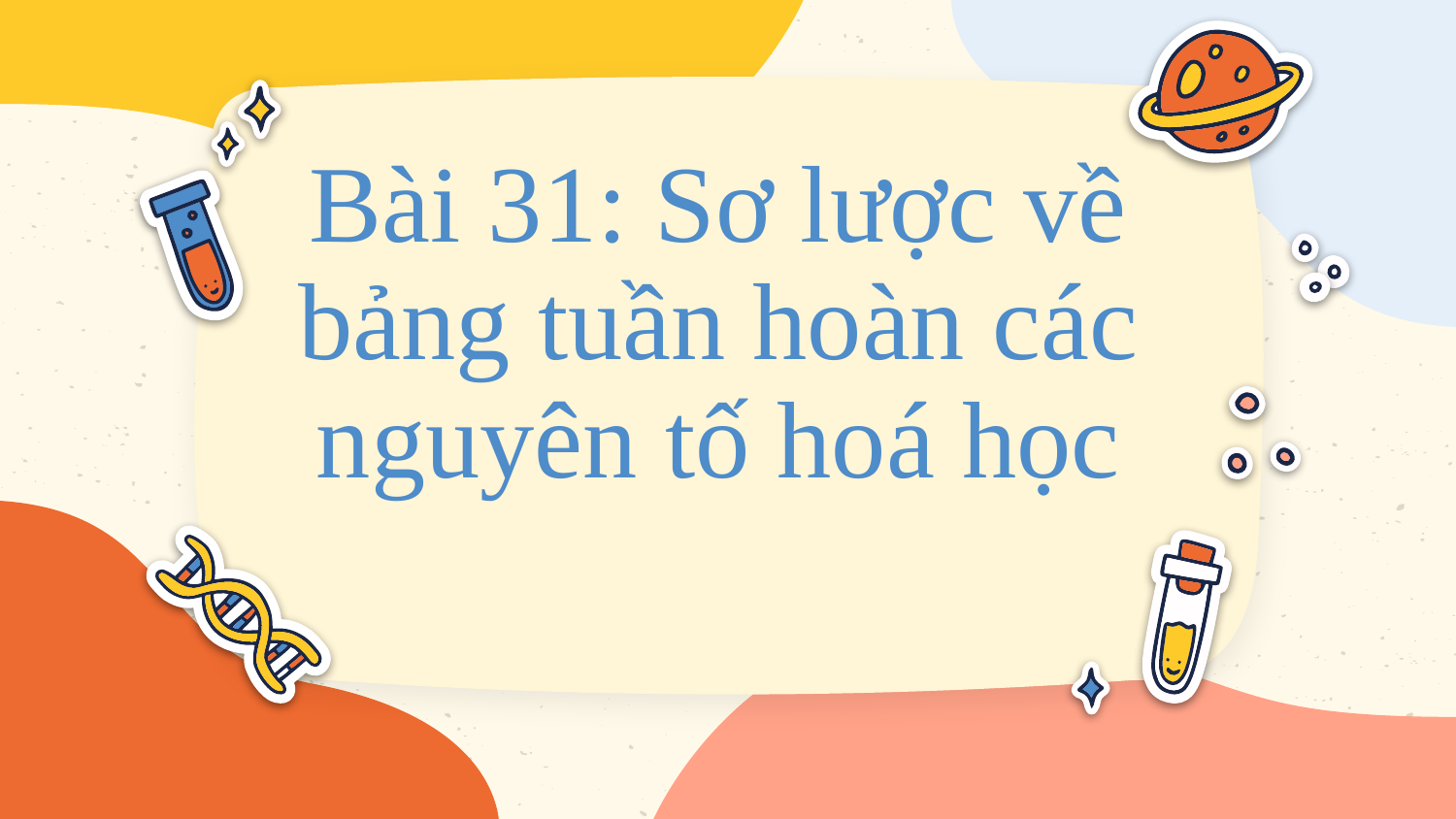

# Bài 31: Sơ lược về bảng tuần hoàn các nguyên tố hoá học